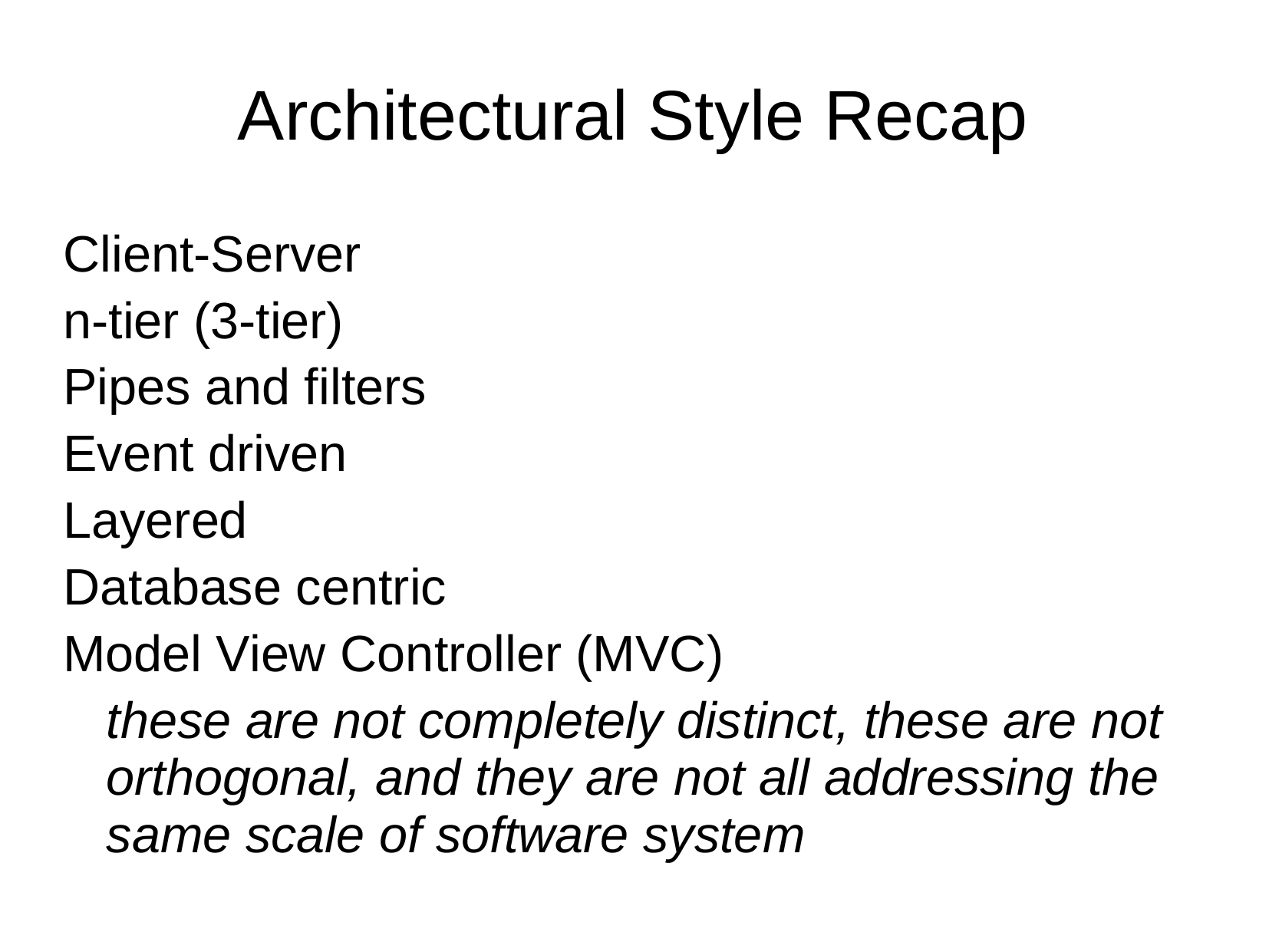

# Architectural Style Recap
Client-Server
n-tier (3-tier)
Pipes and filters
Event driven
Layered
Database centric
Model View Controller (MVC)
	these are not completely distinct, these are not orthogonal, and they are not all addressing the same scale of software system